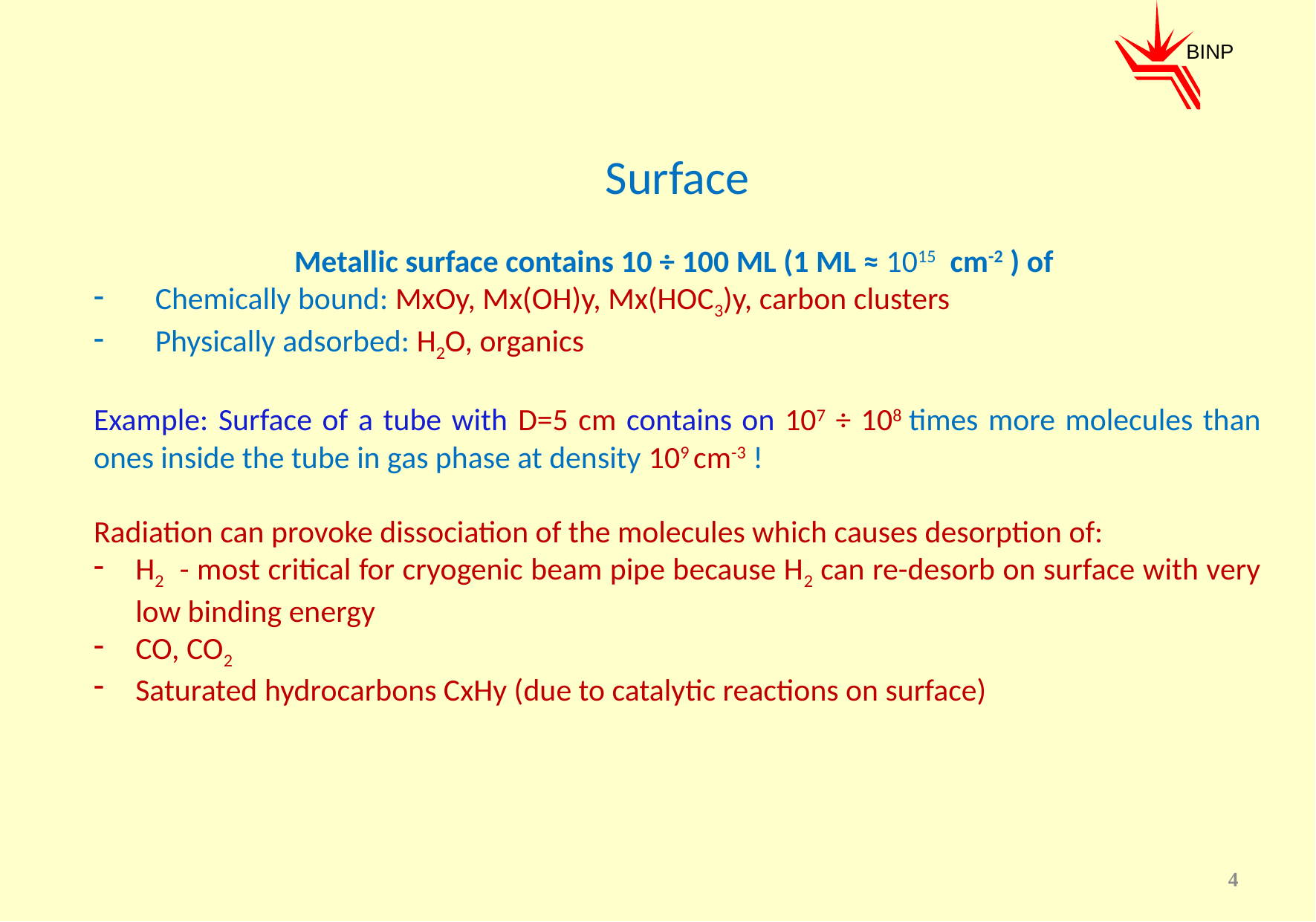

BINP

Surface

Metallic surface contains 10 ÷ 100 ML (1 ML ≈ 1015  cm-2 ) of
Chemically bound: MxOy, Mx(OH)y, Mx(HOC3)y, carbon clusters
Physically adsorbed: H2O, organics

Example: Surface of a tube with D=5 cm contains on 107 ÷ 108 times more molecules than ones inside the tube in gas phase at density 109 cm-3 !

Radiation can provoke dissociation of the molecules which causes desorption of:
H2  - most critical for cryogenic beam pipe because H2 can re-desorb on surface with very low binding energy
CO, CO2
Saturated hydrocarbons CxHy (due to catalytic reactions on surface)
4